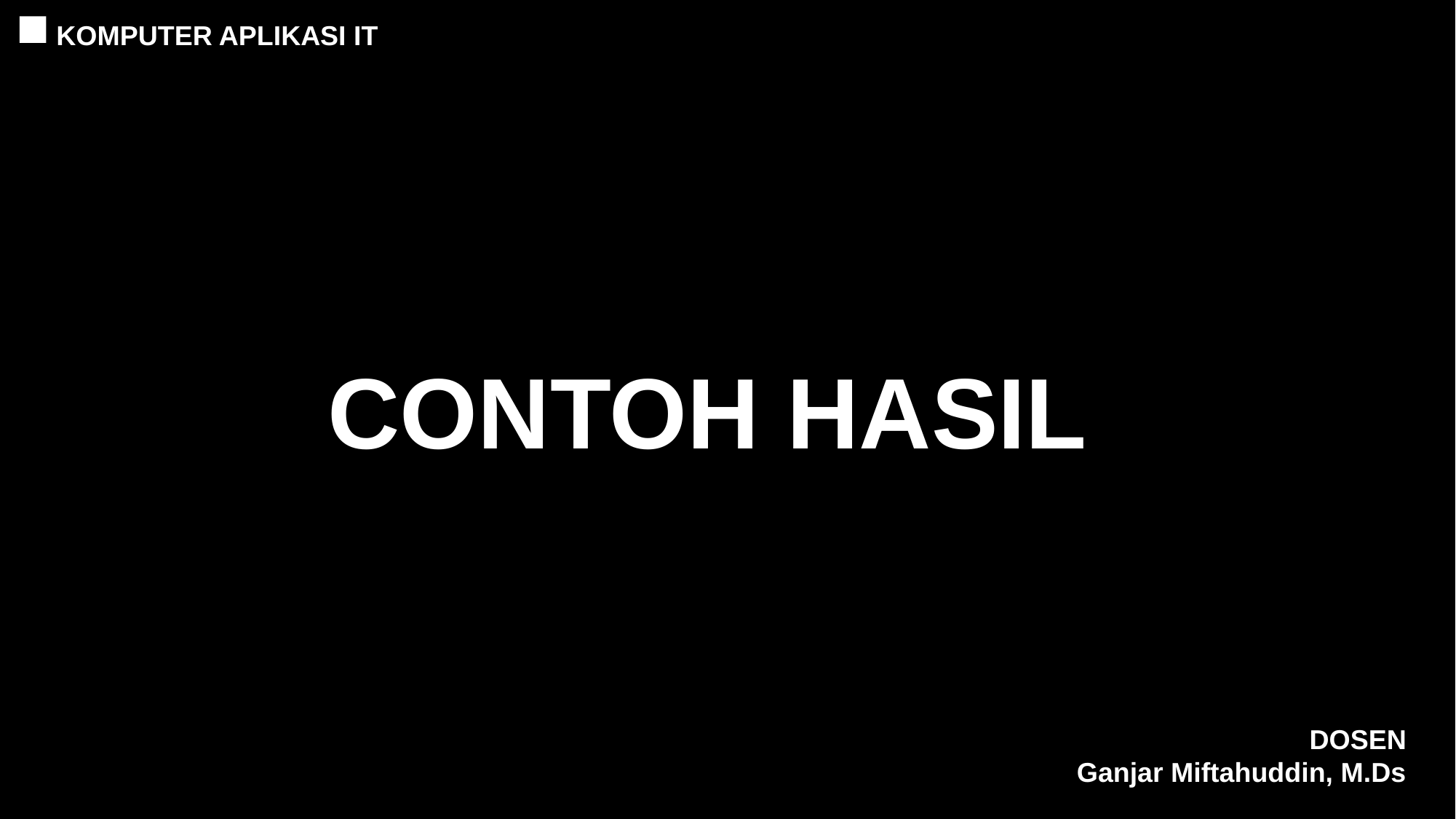

KOMPUTER APLIKASI IT

CONTOH HASIL

DOSEN
Ganjar Miftahuddin, M.Ds